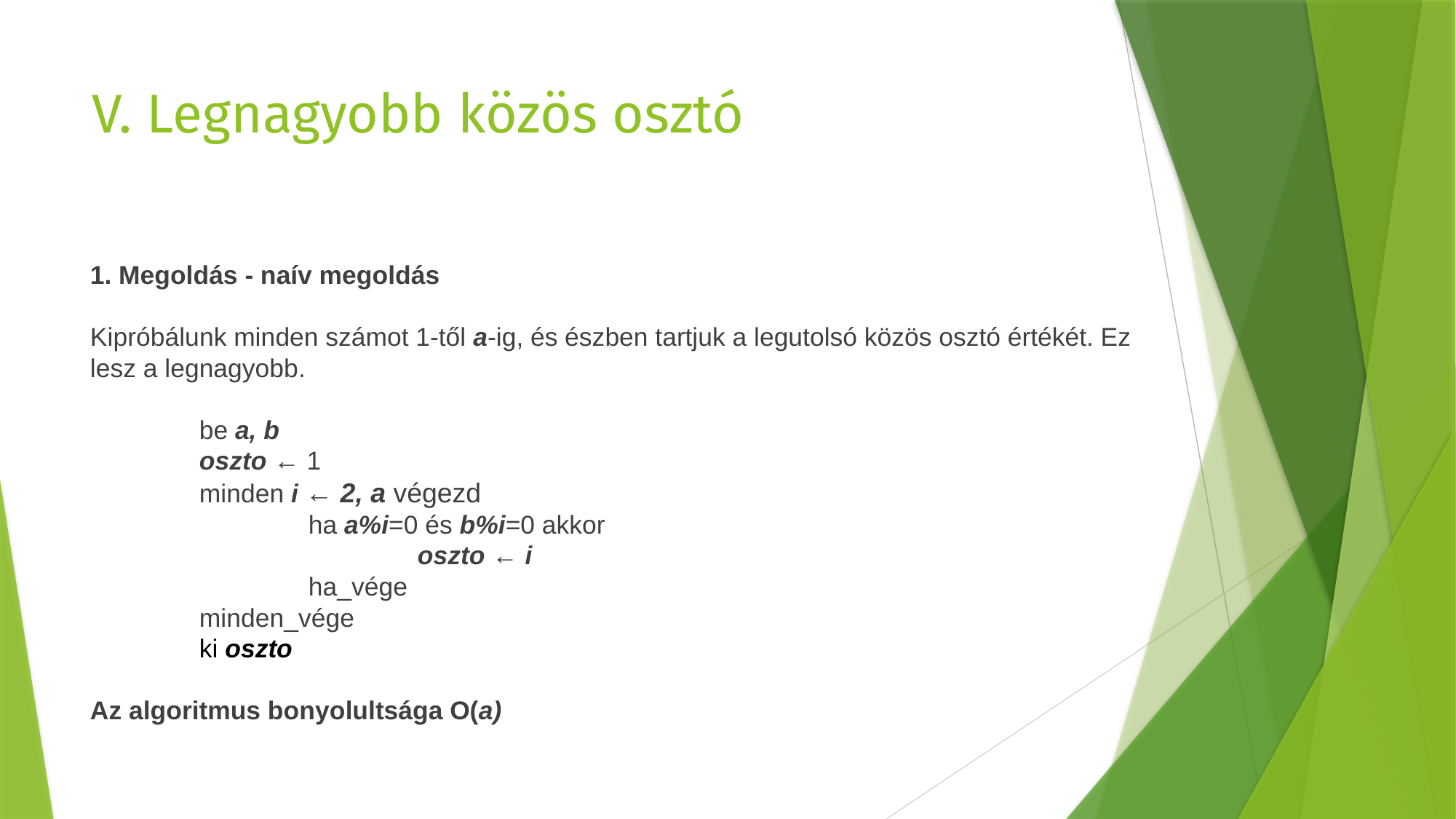

# V. Legnagyobb közös osztó
1. Megoldás - naív megoldás

Kipróbálunk minden számot 1-től a-ig, és észben tartjuk a legutolsó közös osztó értékét. Ez lesz a legnagyobb.

	be a, b
	oszto ← 1
	minden i ← 2, a végezd
		ha a%i=0 és b%i=0 akkor
			oszto ← i
		ha_vége
	minden_vége
	ki oszto

Az algoritmus bonyolultsága O(a)